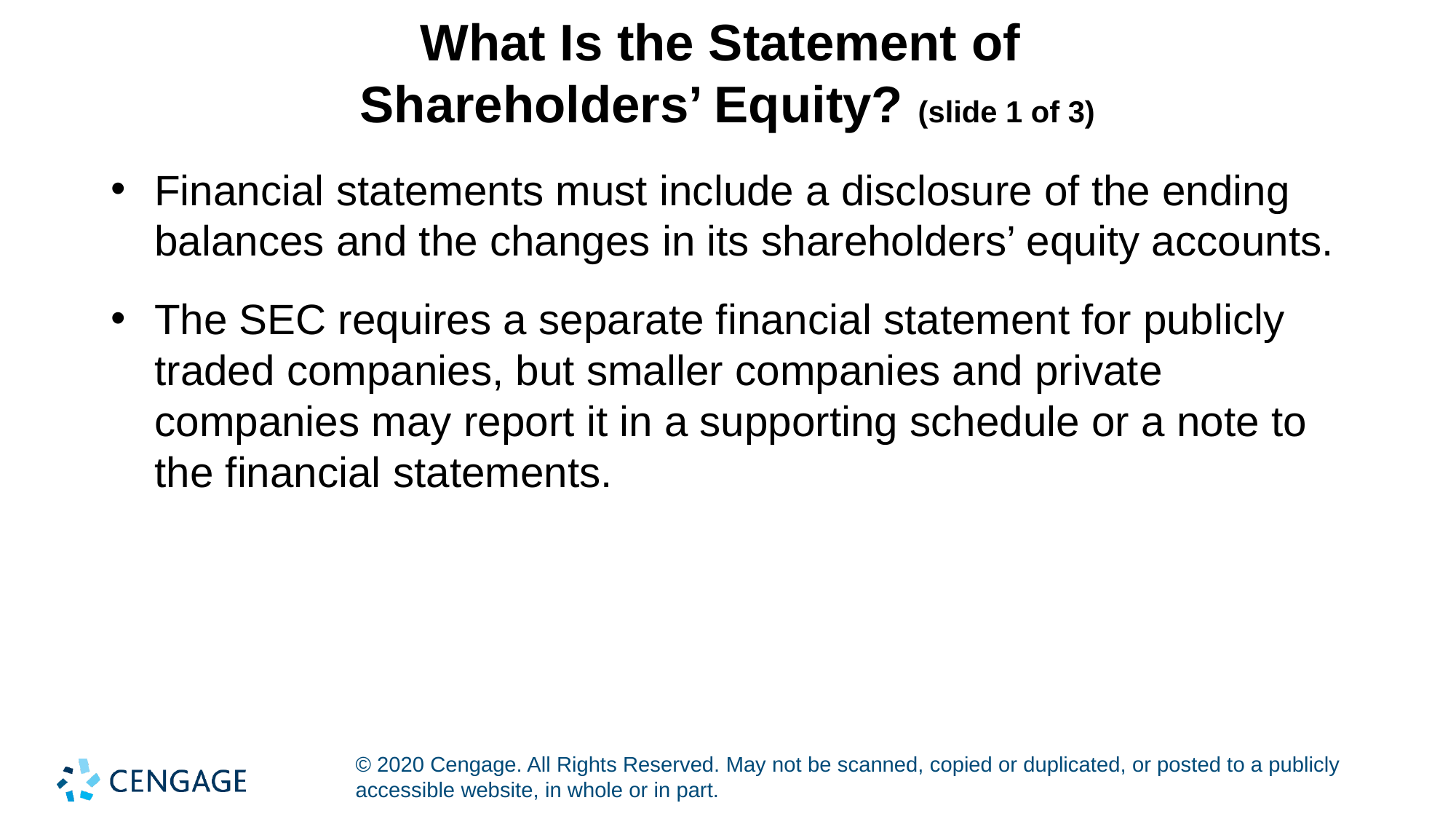

# What Is the Statement of Shareholders’ Equity? (slide 1 of 3)
Financial statements must include a disclosure of the ending balances and the changes in its shareholders’ equity accounts.
The SEC requires a separate financial statement for publicly traded companies, but smaller companies and private companies may report it in a supporting schedule or a note to the financial statements.